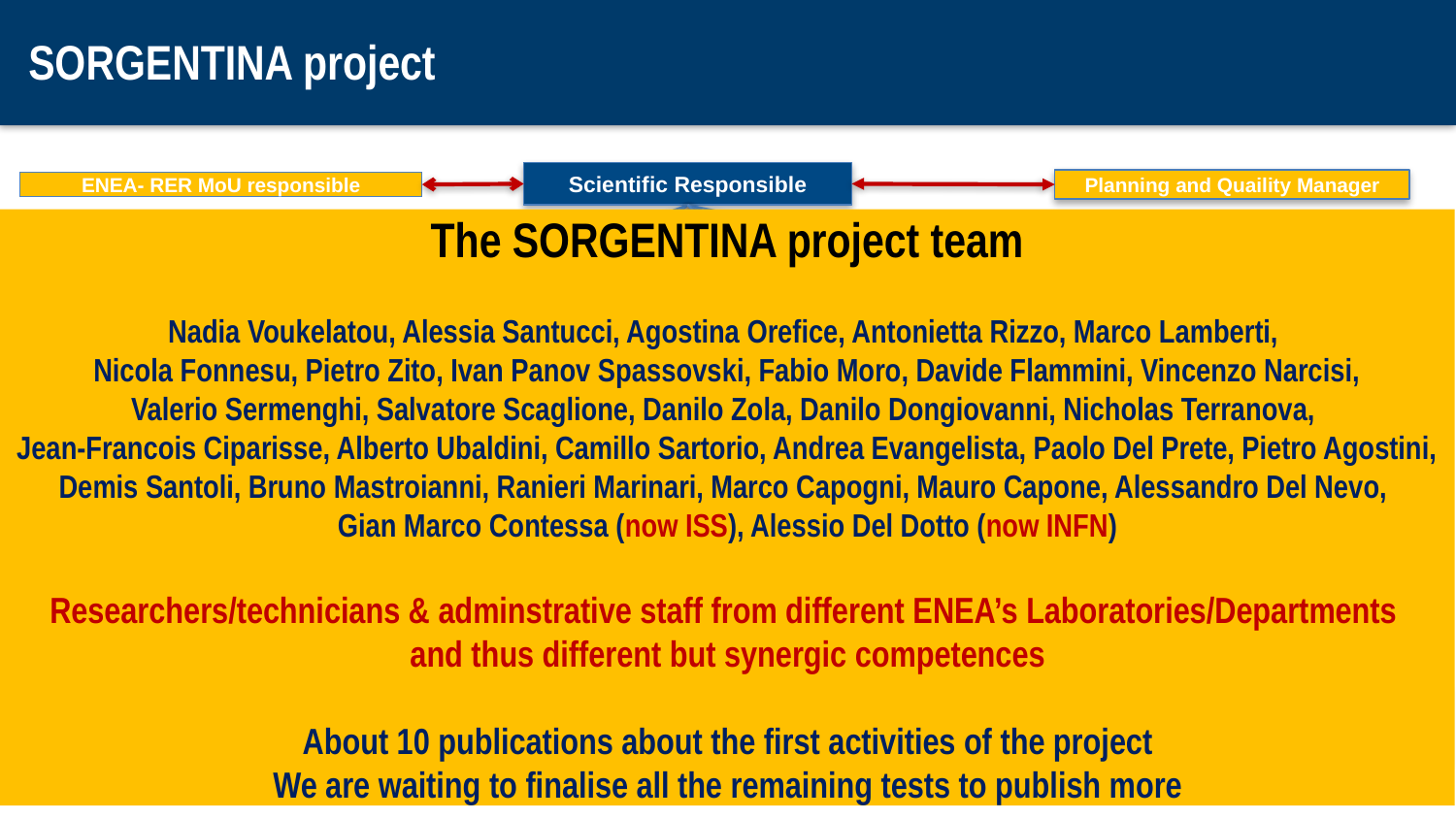

# SORGENTINA project
Scientific Responsible
Planning and Quaility Manager
ENEA- RER MoU responsible
The SORGENTINA project team

Nadia Voukelatou, Alessia Santucci, Agostina Orefice, Antonietta Rizzo, Marco Lamberti,
Nicola Fonnesu, Pietro Zito, Ivan Panov Spassovski, Fabio Moro, Davide Flammini, Vincenzo Narcisi,
Valerio Sermenghi, Salvatore Scaglione, Danilo Zola, Danilo Dongiovanni, Nicholas Terranova,
Jean-Francois Ciparisse, Alberto Ubaldini, Camillo Sartorio, Andrea Evangelista, Paolo Del Prete, Pietro Agostini, Demis Santoli, Bruno Mastroianni, Ranieri Marinari, Marco Capogni, Mauro Capone, Alessandro Del Nevo,
Gian Marco Contessa (now ISS), Alessio Del Dotto (now INFN)

Researchers/technicians & adminstrative staff from different ENEA’s Laboratories/Departments
and thus different but synergic competences

About 10 publications about the first activities of the project
We are waiting to finalise all the remaining tests to publish more
TASK-4: Neutronics
TASK-1: Civil works
TASK-5: Tritium
TASK-6: Radiochemistry
TASK-2: Target
TASK-7: Safety
Essential for the funded phase

TASK-8: Radiation Protection
TASK-3: Accelerator
In the perspective of new funds

TASK-9: Titanium facility
19